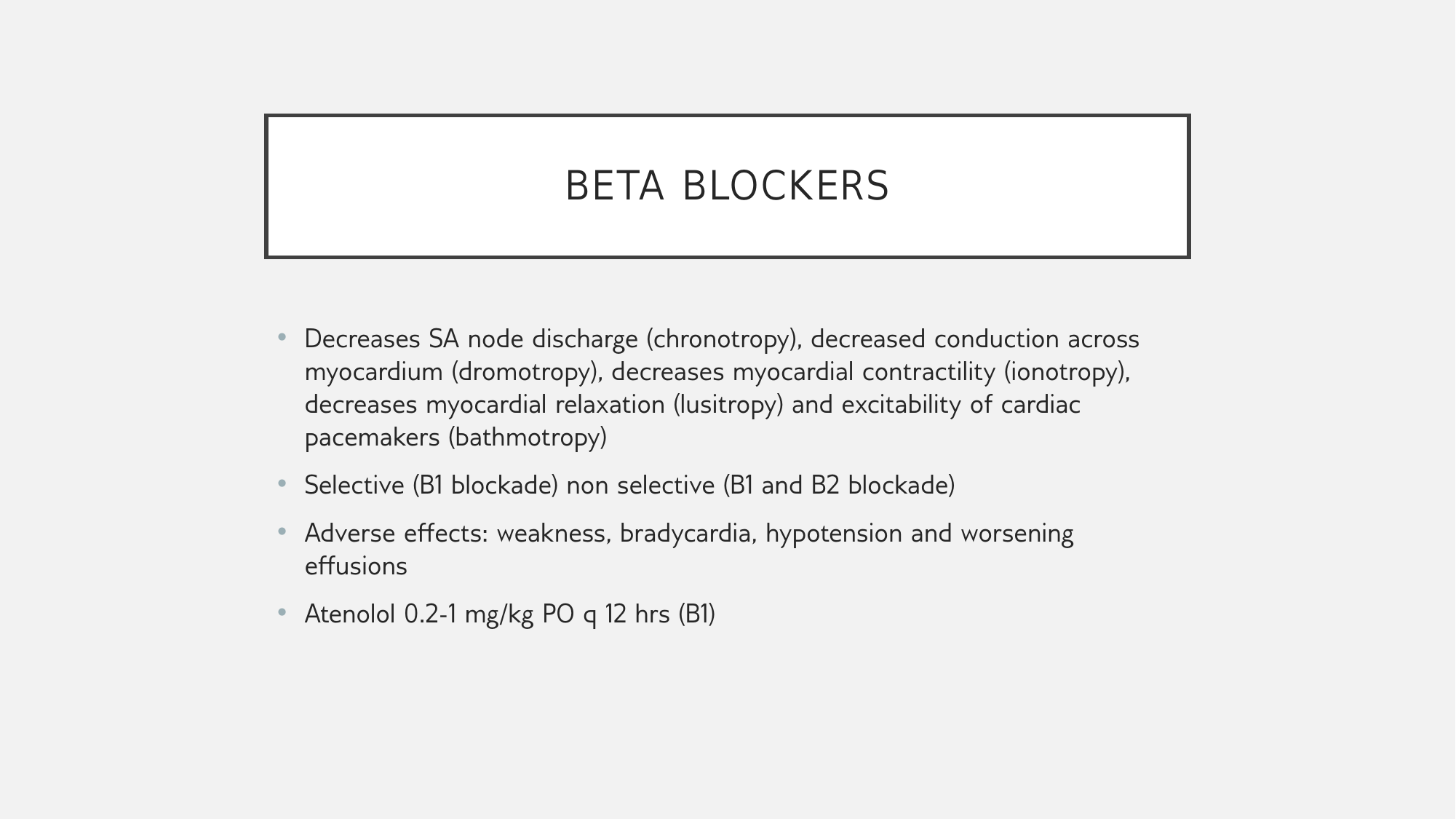

# Beta blockers
Decreases SA node discharge (chronotropy), decreased conduction across myocardium (dromotropy), decreases myocardial contractility (ionotropy), decreases myocardial relaxation (lusitropy) and excitability of cardiac pacemakers (bathmotropy)
Selective (B1 blockade) non selective (B1 and B2 blockade)
Adverse effects: weakness, bradycardia, hypotension and worsening effusions
Atenolol 0.2-1 mg/kg PO q 12 hrs (B1)